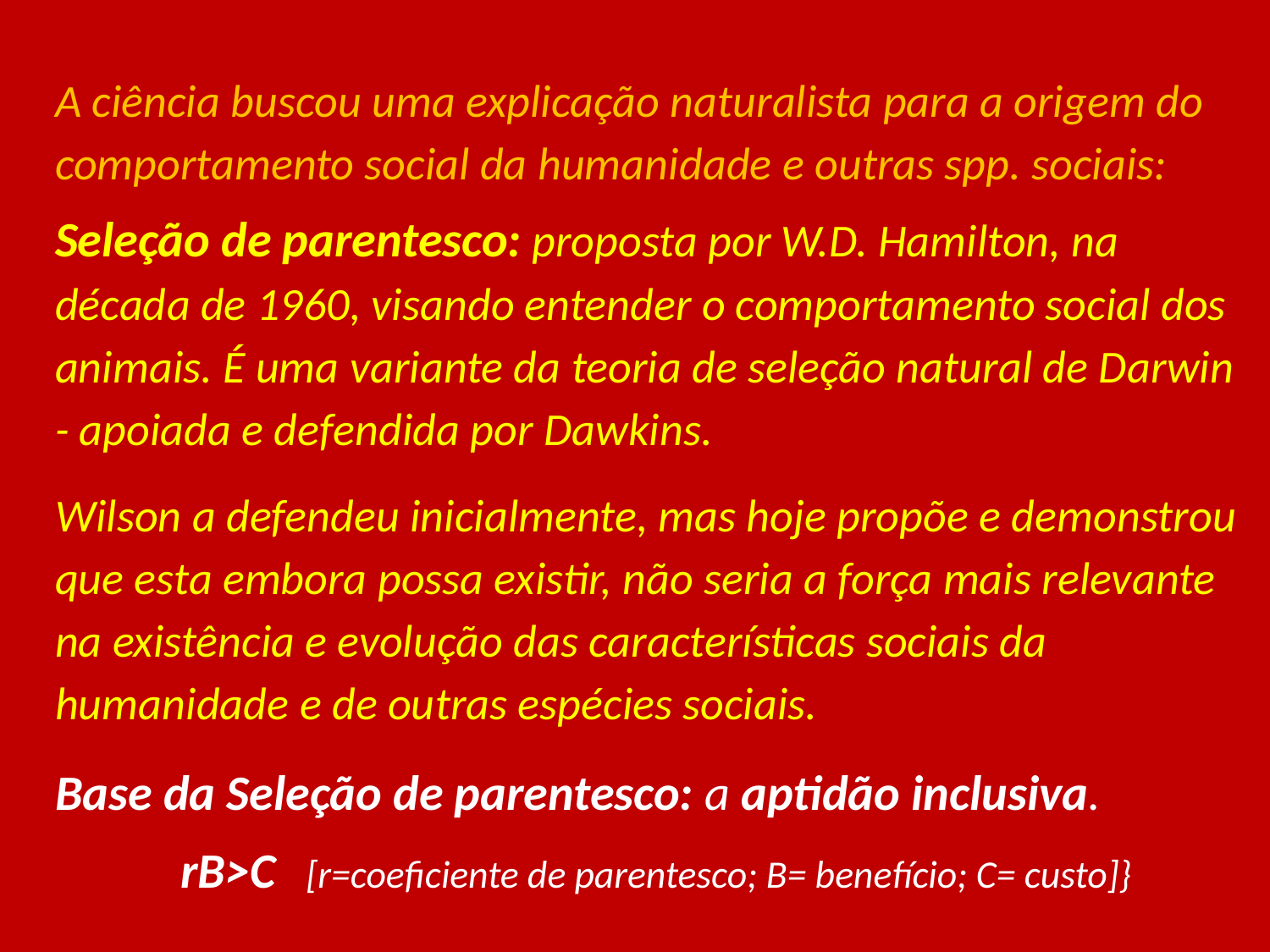

A ciência buscou uma explicação naturalista para a origem do comportamento social da humanidade e outras spp. sociais:
Seleção de parentesco: proposta por W.D. Hamilton, na década de 1960, visando entender o comportamento social dos animais. É uma variante da teoria de seleção natural de Darwin - apoiada e defendida por Dawkins.

Wilson a defendeu inicialmente, mas hoje propõe e demonstrou que esta embora possa existir, não seria a força mais relevante na existência e evolução das características sociais da humanidade e de outras espécies sociais.

Base da Seleção de parentesco: a aptidão inclusiva.
rB>C   [r=coeficiente de parentesco; B= benefício; C= custo]}

#